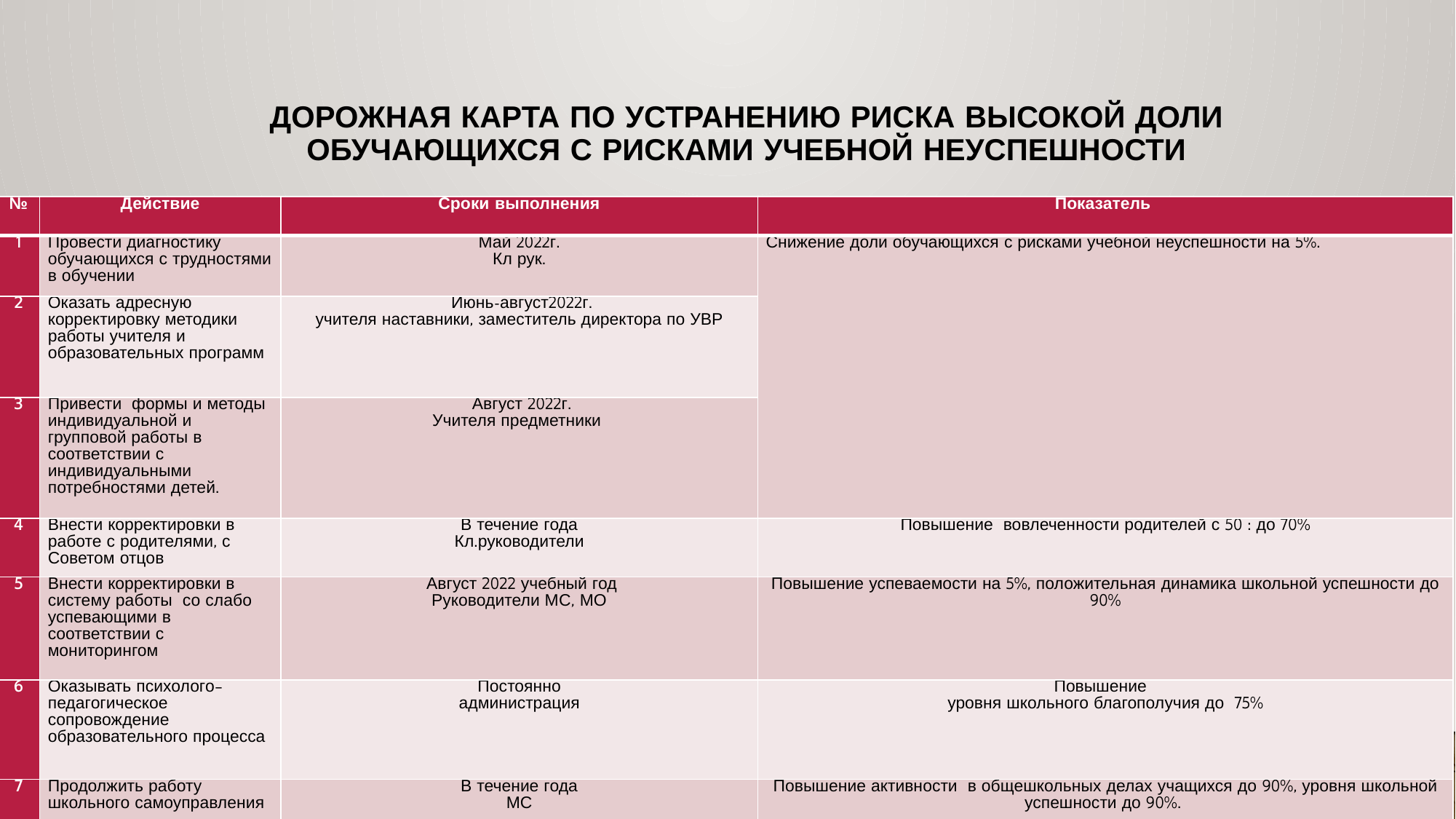

# Дорожная карта по устранению риска высокой доли обучающихся с рисками учебной неуспешности
| № | Действие | Сроки выполнения | Показатель |
| --- | --- | --- | --- |
| 1 | Провести диагностику обучающихся с трудностями в обучении | Май 2022г. Кл рук. | Снижение доли обучающихся с рисками учебной неуспешности на 5%. |
| 2 | Оказать адресную корректировку методики работы учителя и образовательных программ | Июнь-август2022г. учителя наставники, заместитель директора по УВР |  |
| 3 | Привести  формы и методы индивидуальной и групповой работы в соответствии с индивидуальными потребностями детей. | Август 2022г. Учителя предметники |  |
| 4 | Внести корректировки в  работе с родителями, с Советом отцов | В течение года Кл.руководители | Повышение  вовлеченности родителей с 50 : до 70% |
| 5 | Внести корректировки в систему работы  со слабо успевающими в соответствии с мониторингом | Август 2022 учебный год Руководители МС, МО | Повышение успеваемости на 5%, положительная динамика школьной успешности до 90% |
| 6 | Оказывать психолого– педагогическое сопровождение образовательного процесса | Постоянно администрация | Повышение  уровня школьного благополучия до  75% |
| 7 | Продолжить работу школьного самоуправления | В течение года МС | Повышение активности  в общешкольных делах учащихся до 90%, уровня школьной успешности до 90%. |